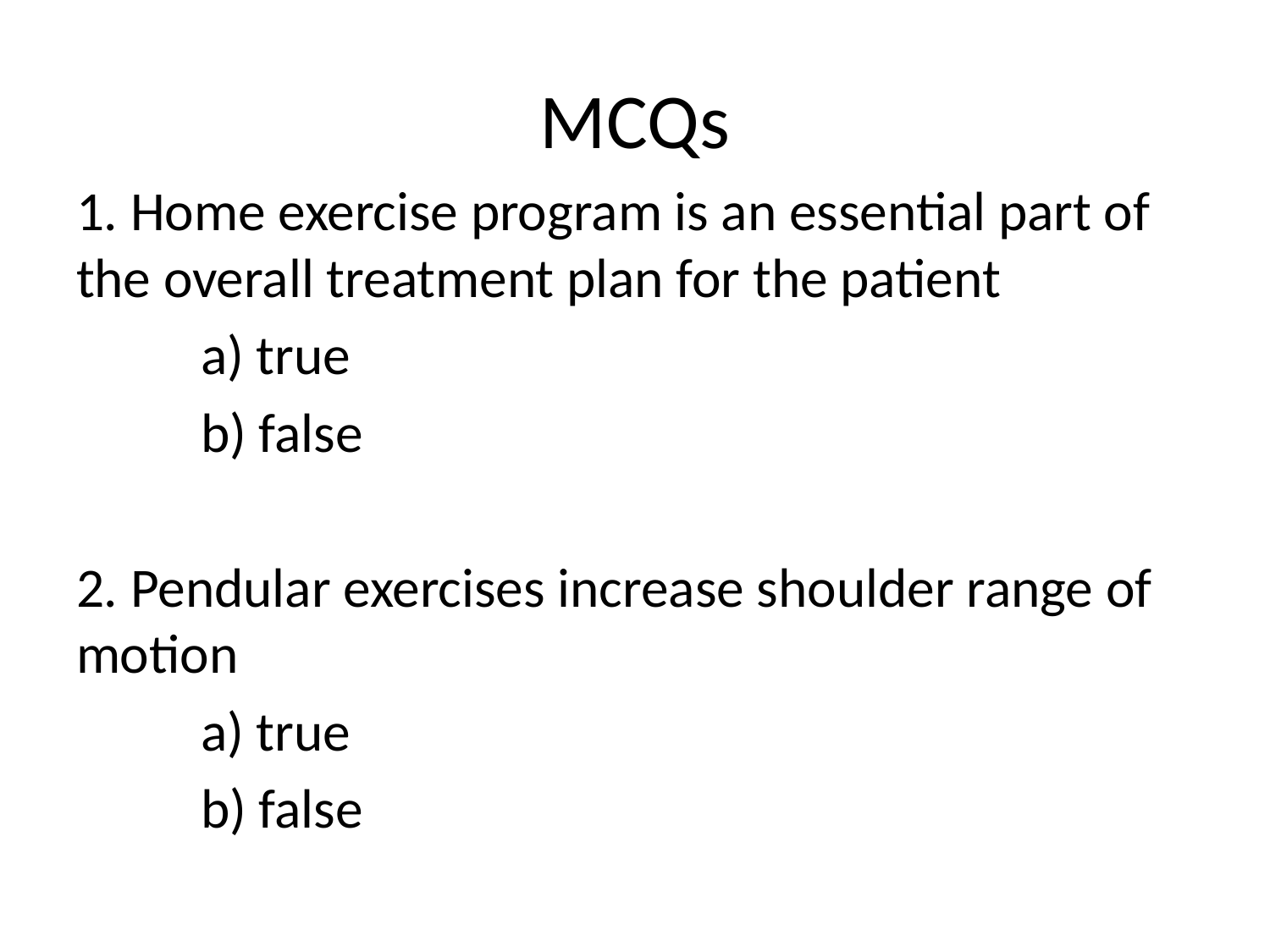

# MCQs
1. Home exercise program is an essential part of the overall treatment plan for the patient
	a) true
	b) false

2. Pendular exercises increase shoulder range of motion
	a) true
	b) false